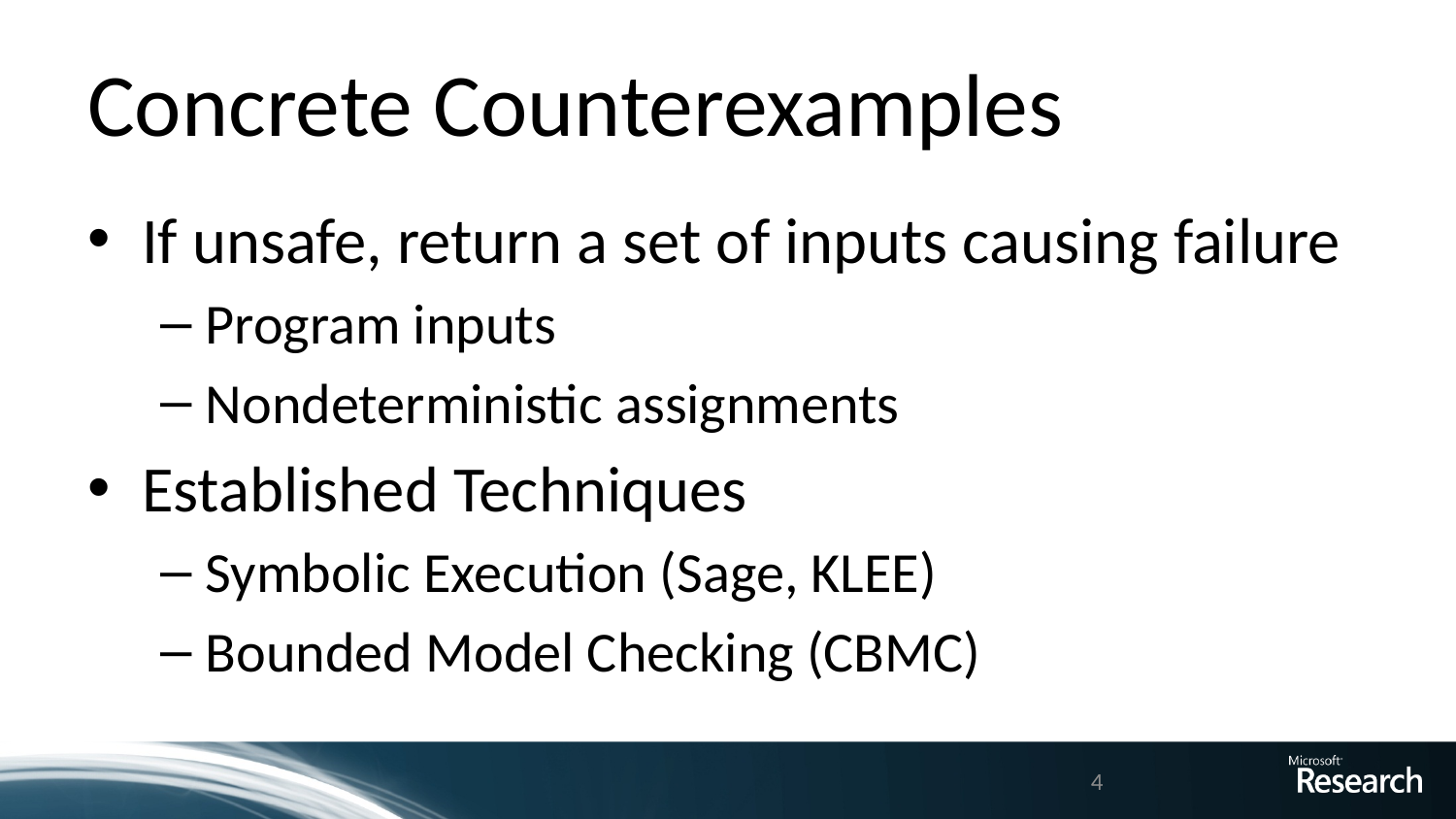

# Concrete Counterexamples
If unsafe, return a set of inputs causing failure
Program inputs
Nondeterministic assignments
Established Techniques
Symbolic Execution (Sage, KLEE)
Bounded Model Checking (CBMC)

4